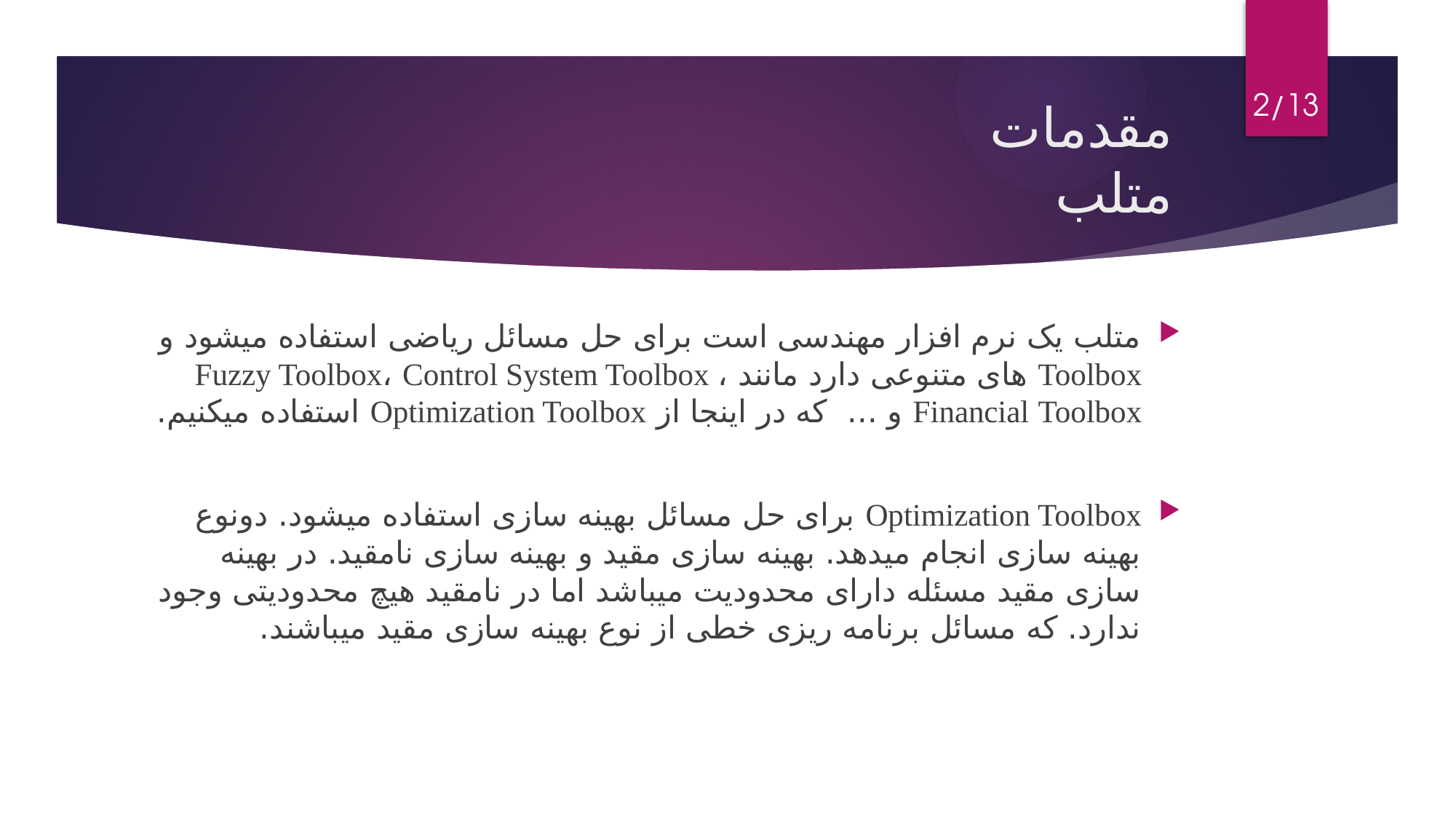

2/13
# مقدمات متلب
متلب یک نرم افزار مهندسی است برای حل مسائل ریاضی استفاده میشود و Toolbox های متنوعی دارد مانند Fuzzy Toolbox، Control System Toolbox ، Financial Toolbox و ...  که در اینجا از Optimization Toolbox استفاده میکنیم.

Optimization Toolbox برای حل مسائل بهینه سازی استفاده میشود. دونوع بهینه سازی انجام میدهد. بهینه سازی مقید و بهینه سازی نامقید. در بهینه سازی مقید مسئله دارای محدودیت میباشد اما در نامقید هیچ محدودیتی وجود ندارد. که مسائل برنامه ریزی خطی از نوع بهینه سازی مقید میباشند.